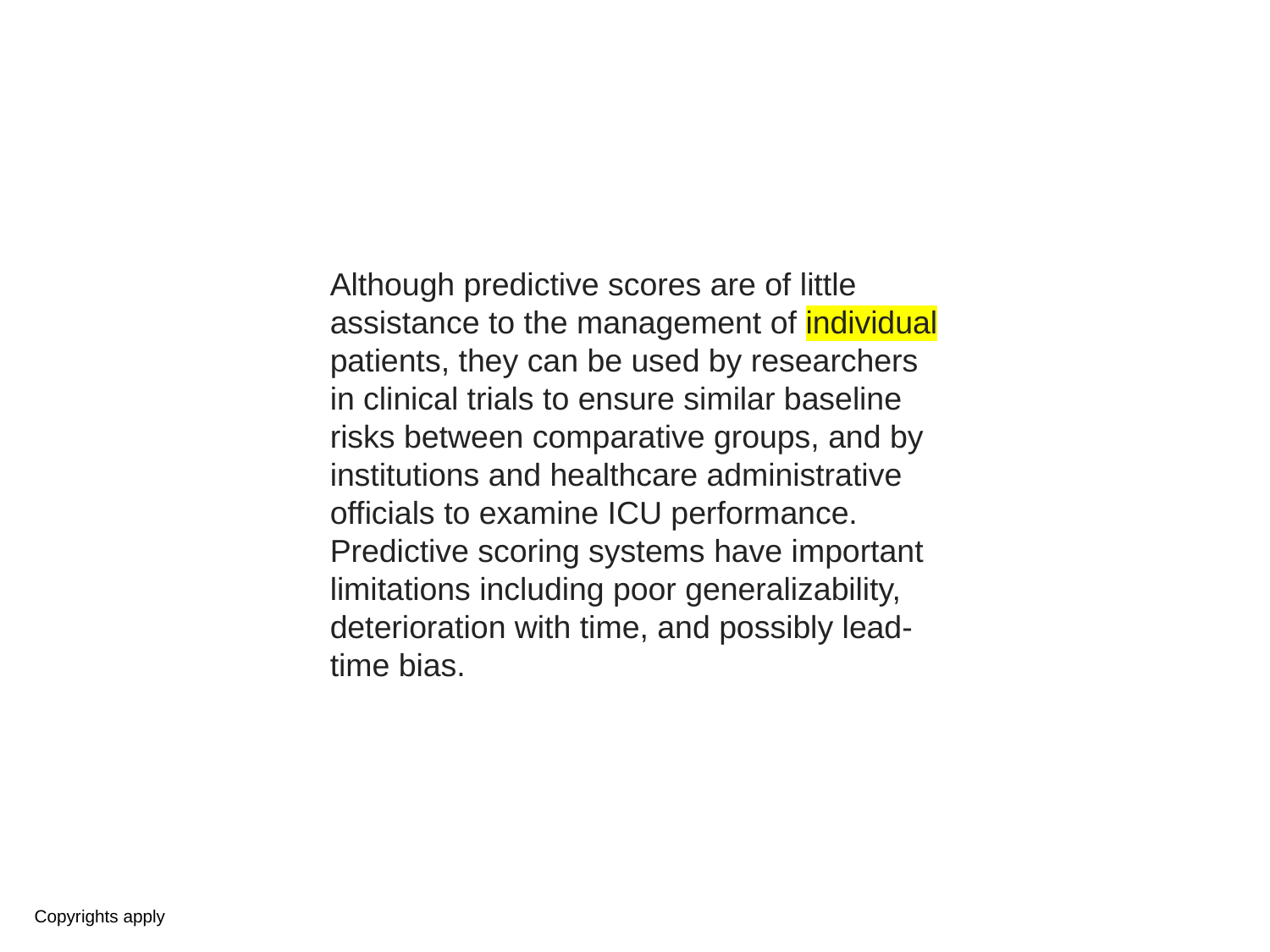

Although predictive scores are of little assistance to the management of individual patients, they can be used by researchers in clinical trials to ensure similar baseline risks between comparative groups, and by institutions and healthcare administrative officials to examine ICU performance. Predictive scoring systems have important limitations including poor generalizability, deterioration with time, and possibly lead-time bias.